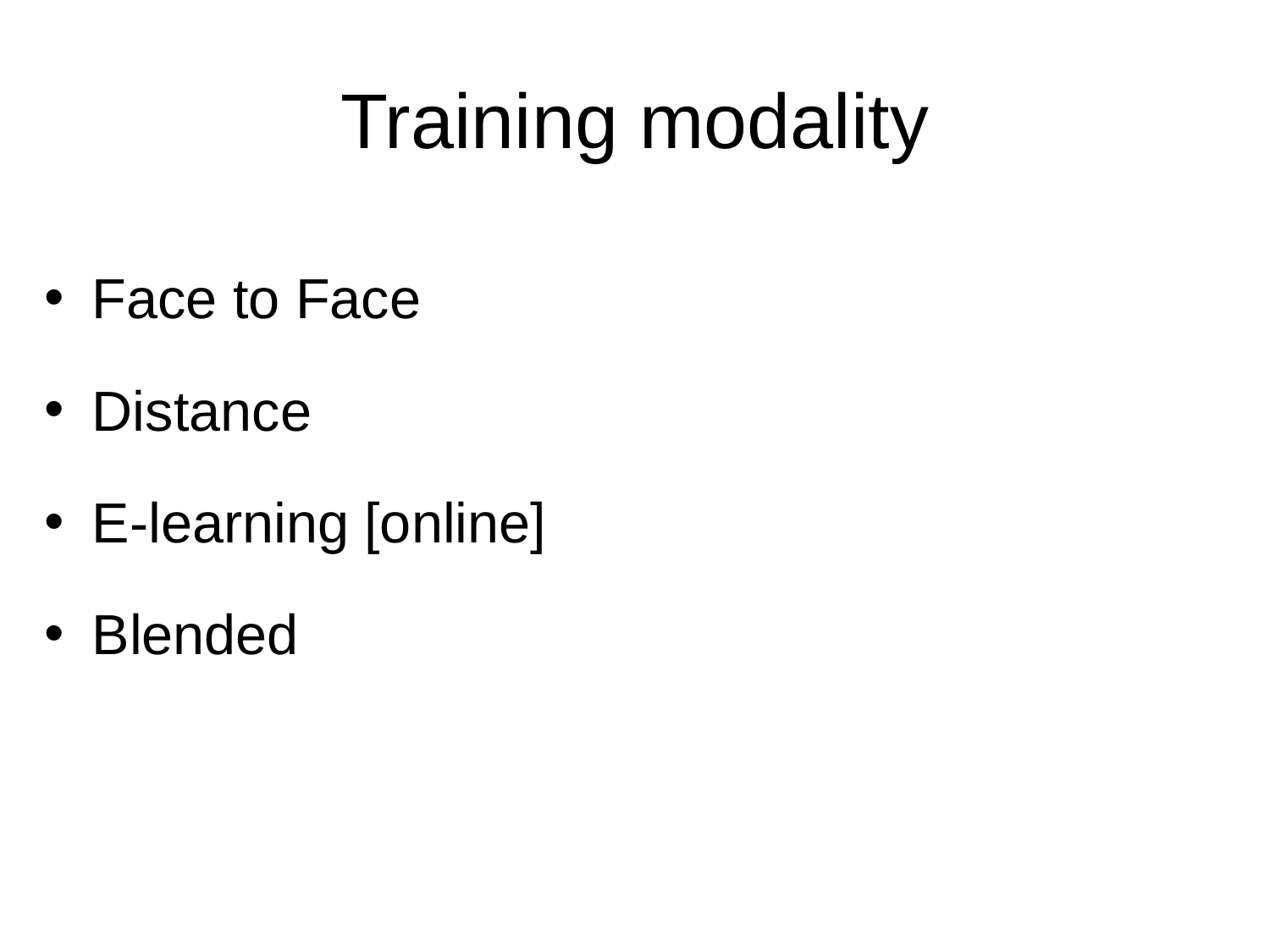

# Training modality
Face to Face
Distance
E-learning [online]
Blended